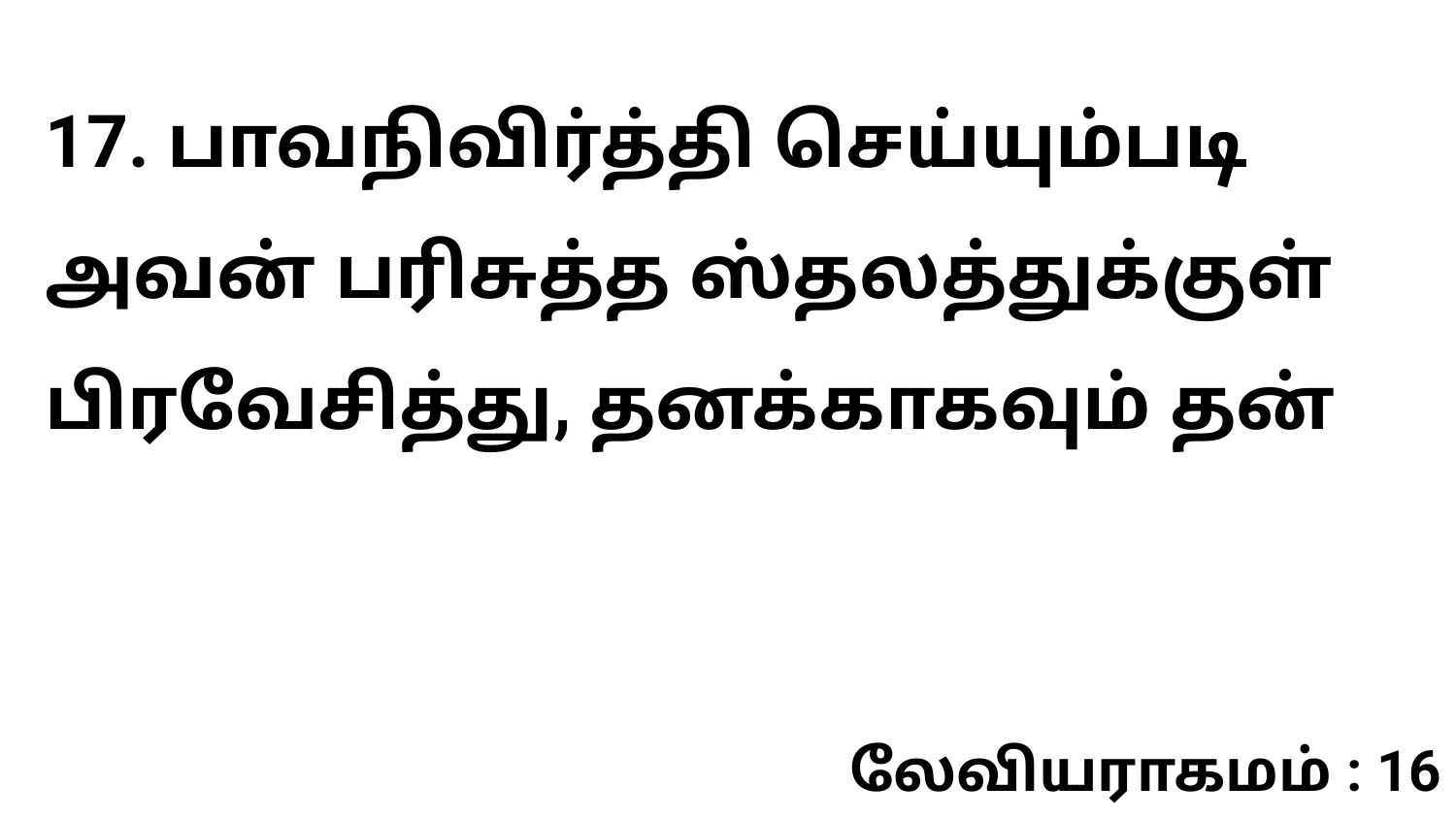

17. பாவநிவிர்த்தி செய்யும்படி அவன் பரிசுத்த ஸ்தலத்துக்குள் பிரவேசித்து, தனக்காகவும் தன்
லேவியராகமம் : 16